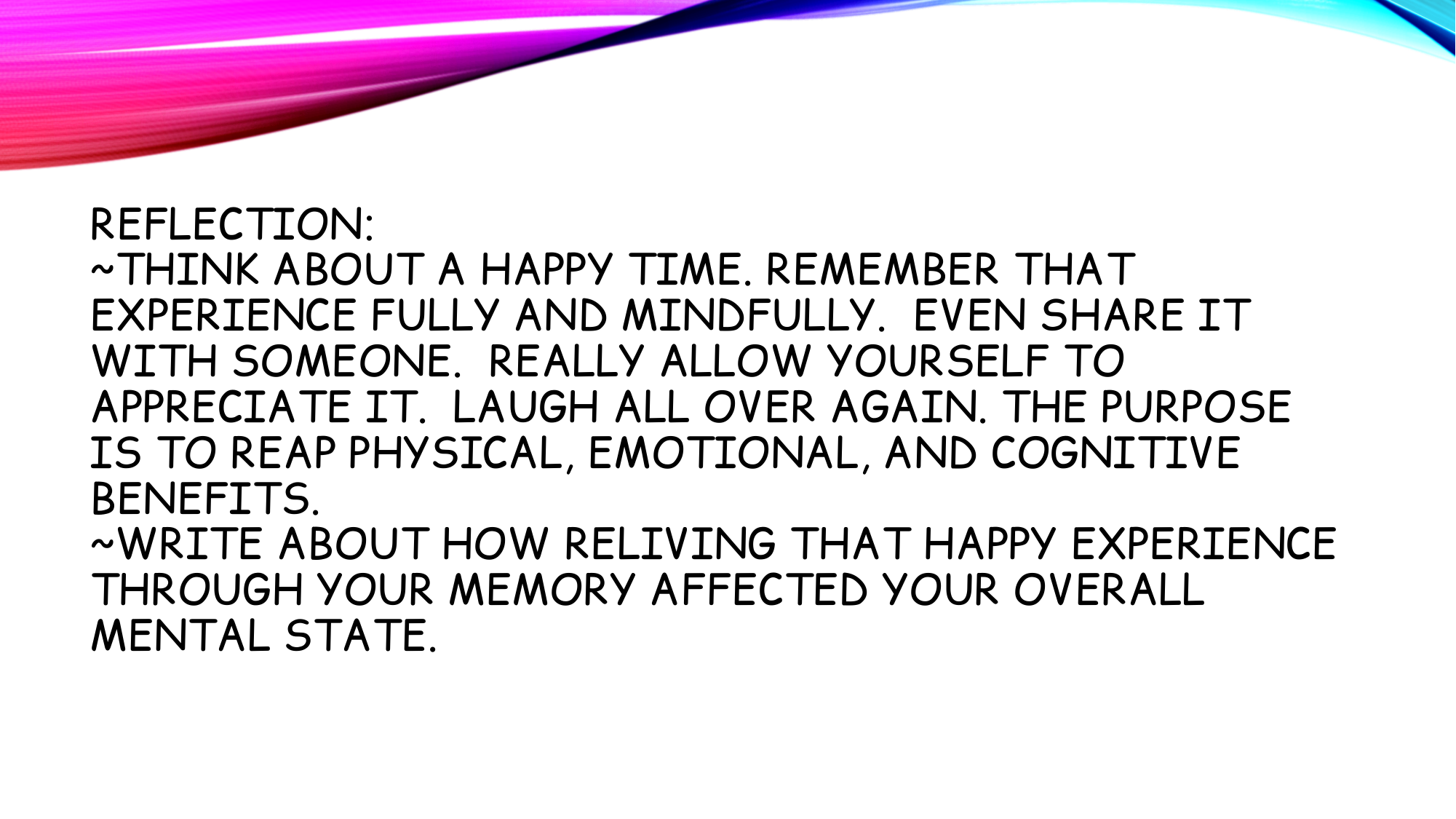

# Reflection: ~Think about a happy time. remember that experience fully and mindfully.  Even share it with someone.  Really allow yourself to appreciate it.  Laugh all over again. The purpose is to reap physical, emotional, and cognitive benefits. ~Write about how reliving that happy experience through your memory affected your overall mental state.